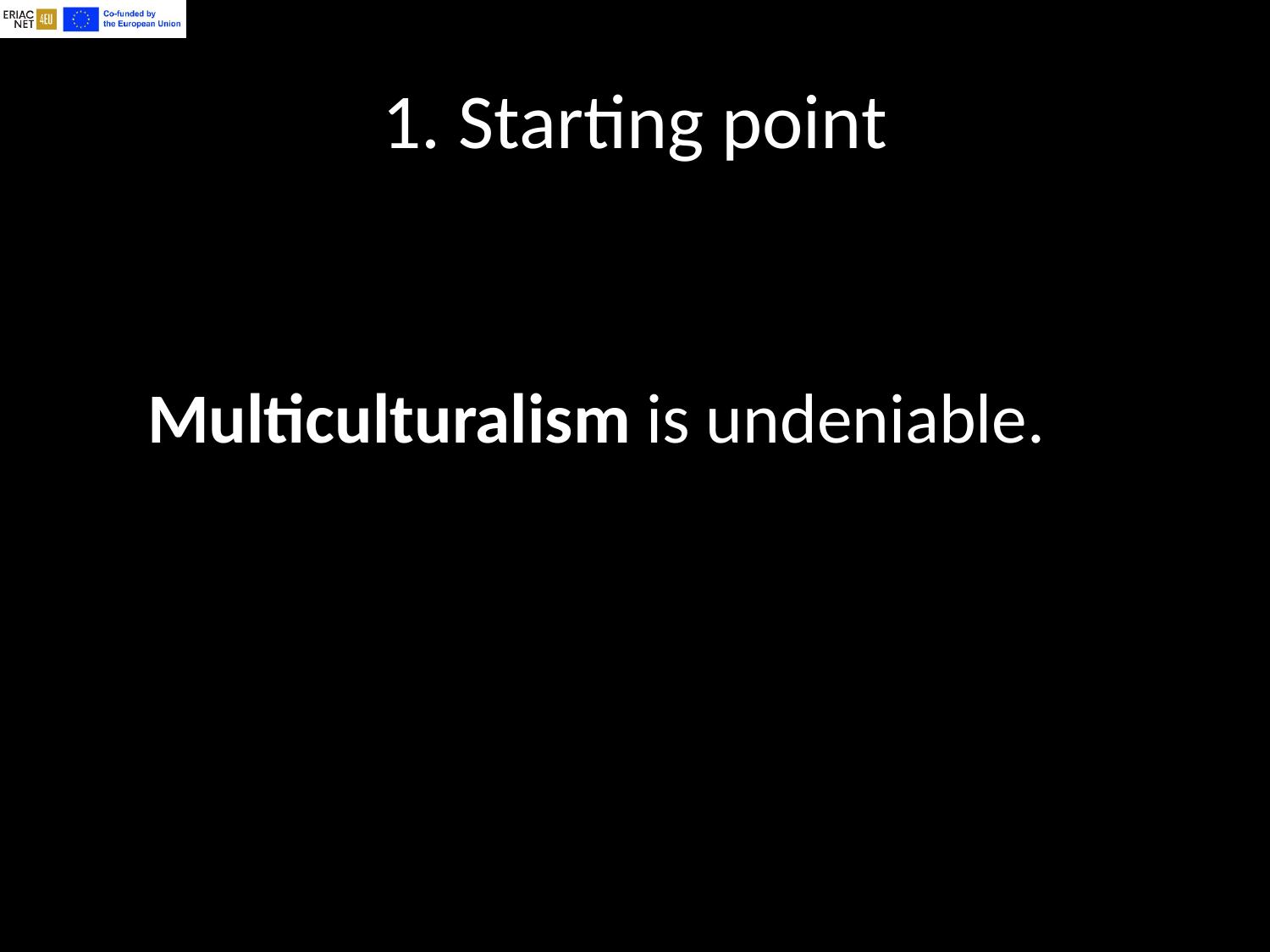

# 1. Starting point
Multiculturalism is undeniable.